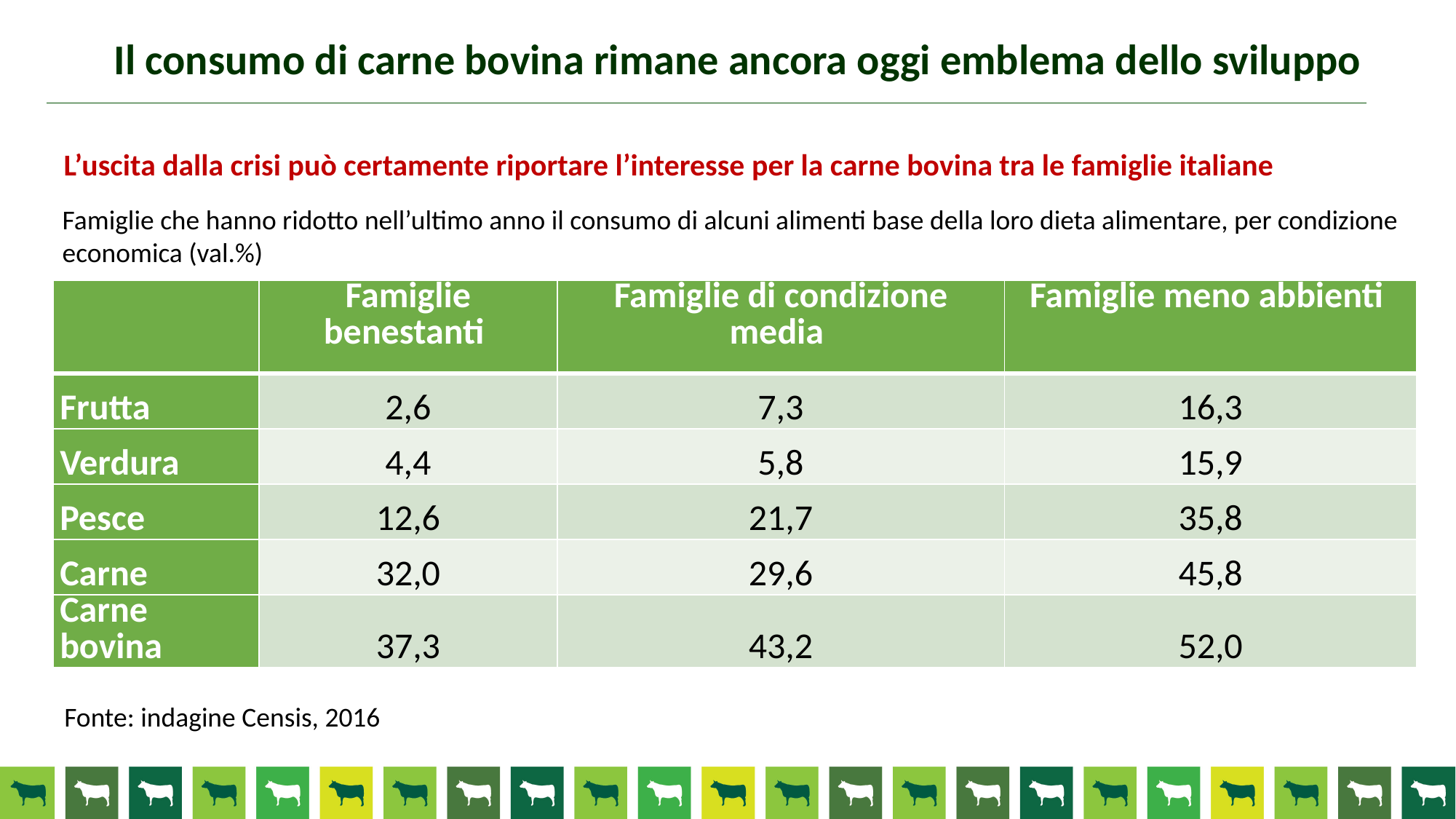

Il consumo di carne bovina rimane ancora oggi emblema dello sviluppo
L’uscita dalla crisi può certamente riportare l’interesse per la carne bovina tra le famiglie italiane
Famiglie che hanno ridotto nell’ultimo anno il consumo di alcuni alimenti base della loro dieta alimentare, per condizione economica (val.%)
|  | Famiglie benestanti | Famiglie di condizione media | Famiglie meno abbienti |
| --- | --- | --- | --- |
| Frutta | 2,6 | 7,3 | 16,3 |
| Verdura | 4,4 | 5,8 | 15,9 |
| Pesce | 12,6 | 21,7 | 35,8 |
| Carne | 32,0 | 29,6 | 45,8 |
| Carne bovina | 37,3 | 43,2 | 52,0 |
Fonte: indagine Censis, 2016